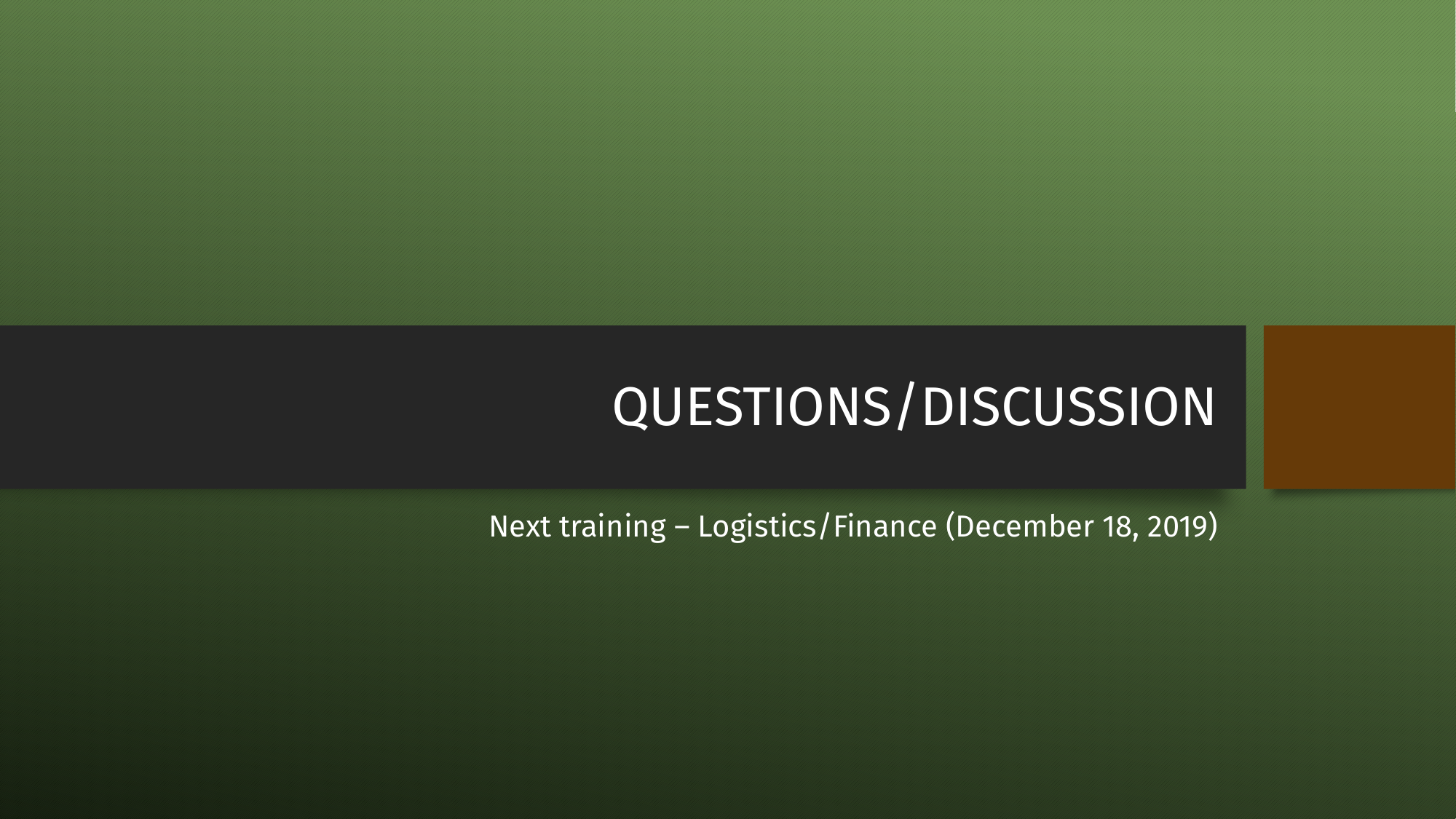

# QUESTIONS/DISCUSSION
Next training – Logistics/Finance (December 18, 2019)